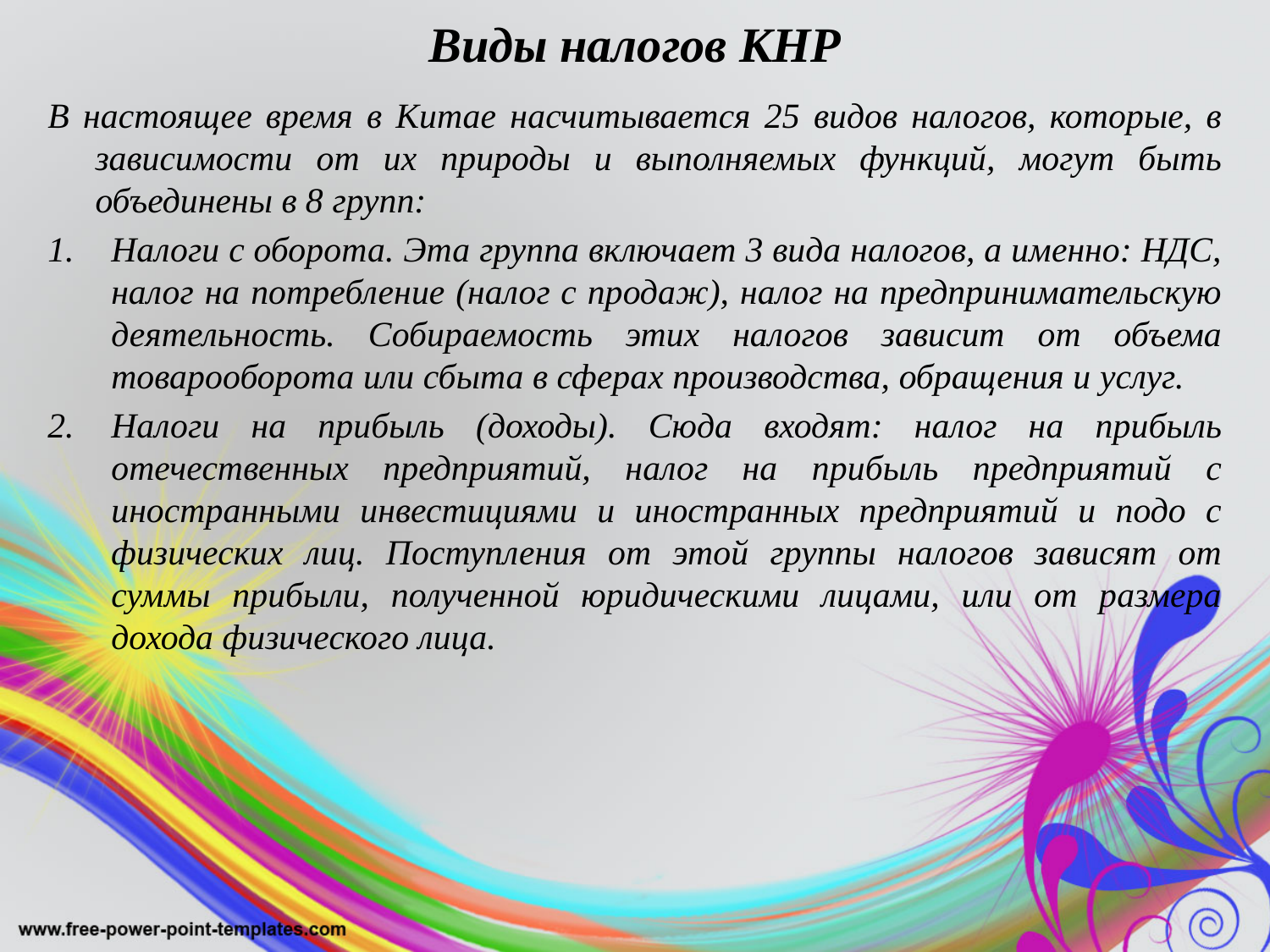

# Виды налогов КНР
В настоящее время в Китае насчитывается 25 видов налогов, которые, в зависимости от их природы и выполняемых функций, могут быть объединены в 8 групп:
Налоги с оборота. Эта группа включает 3 вида налогов, а именно: НДС, налог на потребление (налог с продаж), налог на предпринимательскую деятельность. Собираемость этих налогов зависит от объема товарооборота или сбыта в сферах производства, обращения и услуг.
Налоги на прибыль (доходы). Сюда входят: налог на прибыль отечественных предприятий, налог на прибыль предприятий с иностранными инвестициями и иностранных предприятий и подо с физических лиц. Поступления от этой группы налогов зависят от суммы прибыли, полученной юридическими лицами, или от размера дохода физического лица.